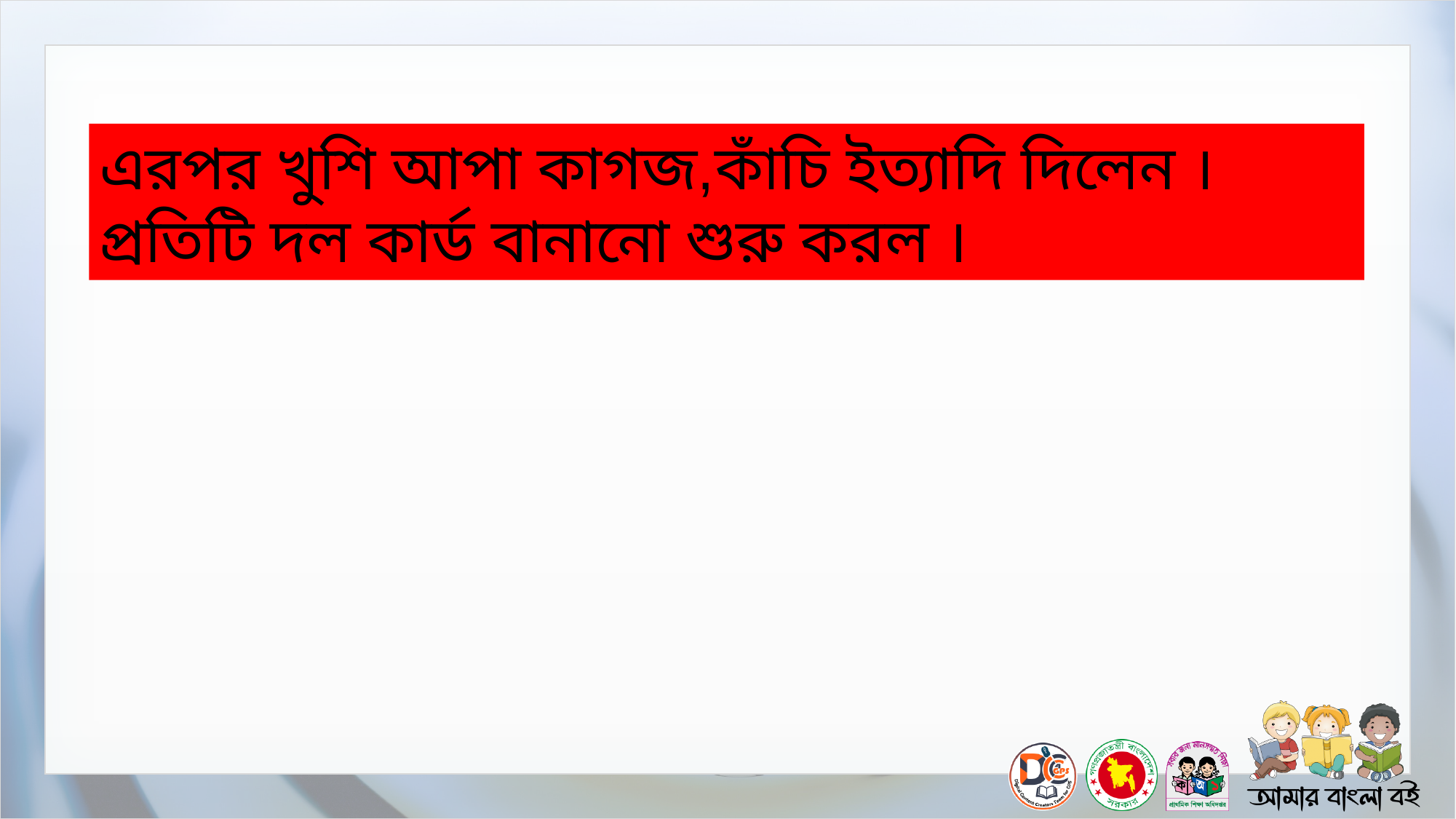

এরপর খুশি আপা কাগজ,কাঁচি ইত‌্যাদি দিলেন ।প্রতিটি দল কার্ড বানানো শুরু করল ।